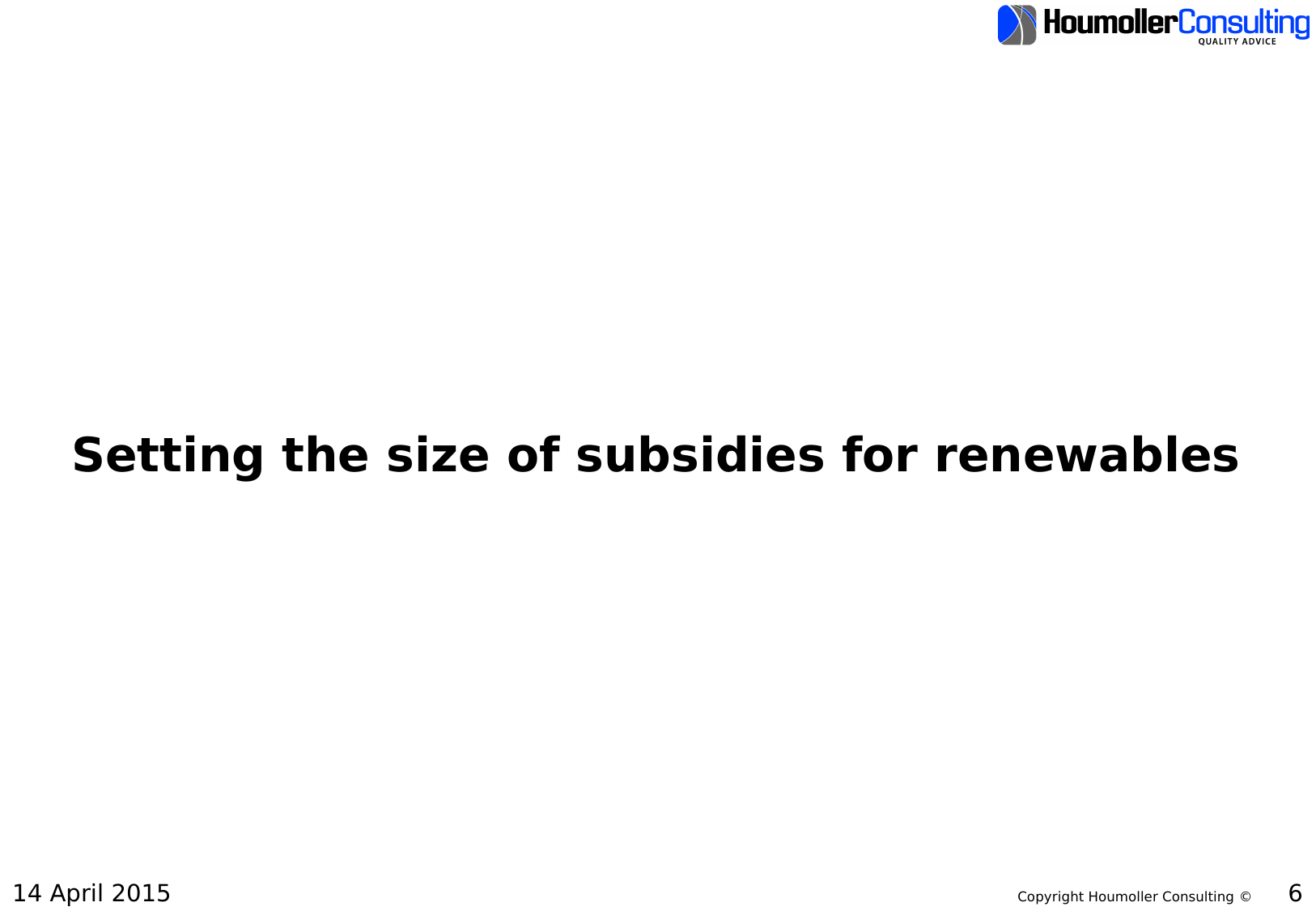

Setting the size of subsidies for renewables
14 April 2015
6